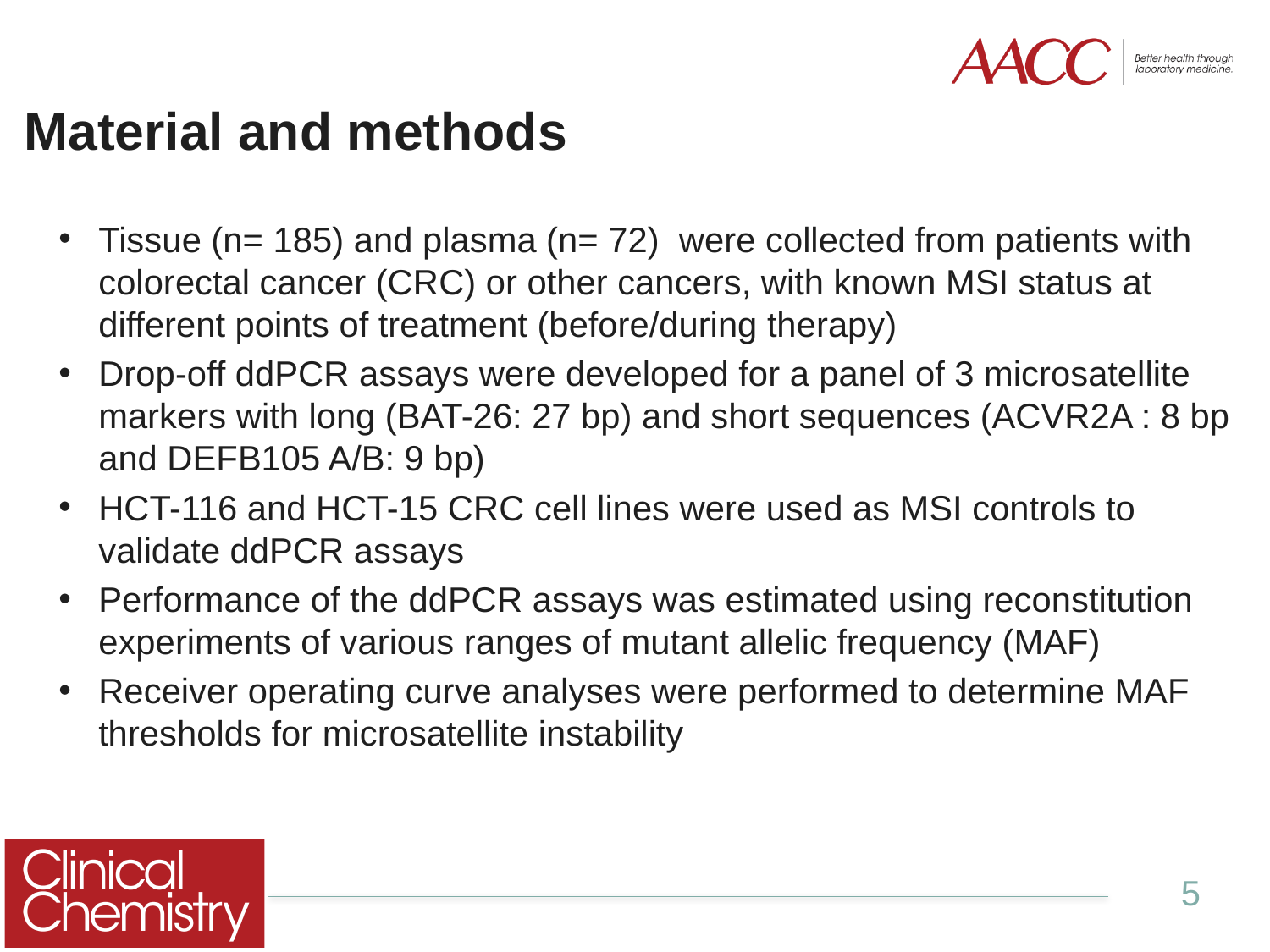

# Material and methods

Tissue (n= 185) and plasma (n= 72)  were collected from patients with colorectal cancer (CRC) or other cancers, with known MSI status at different points of treatment (before/during therapy)
Drop-off ddPCR assays were developed for a panel of 3 microsatellite markers with long (BAT-26: 27 bp) and short sequences (ACVR2A : 8 bp and DEFB105 A/B: 9 bp)
HCT-116 and HCT-15 CRC cell lines were used as MSI controls to validate ddPCR assays
Performance of the ddPCR assays was estimated using reconstitution experiments of various ranges of mutant allelic frequency (MAF)
Receiver operating curve analyses were performed to determine MAF thresholds for microsatellite instability
5